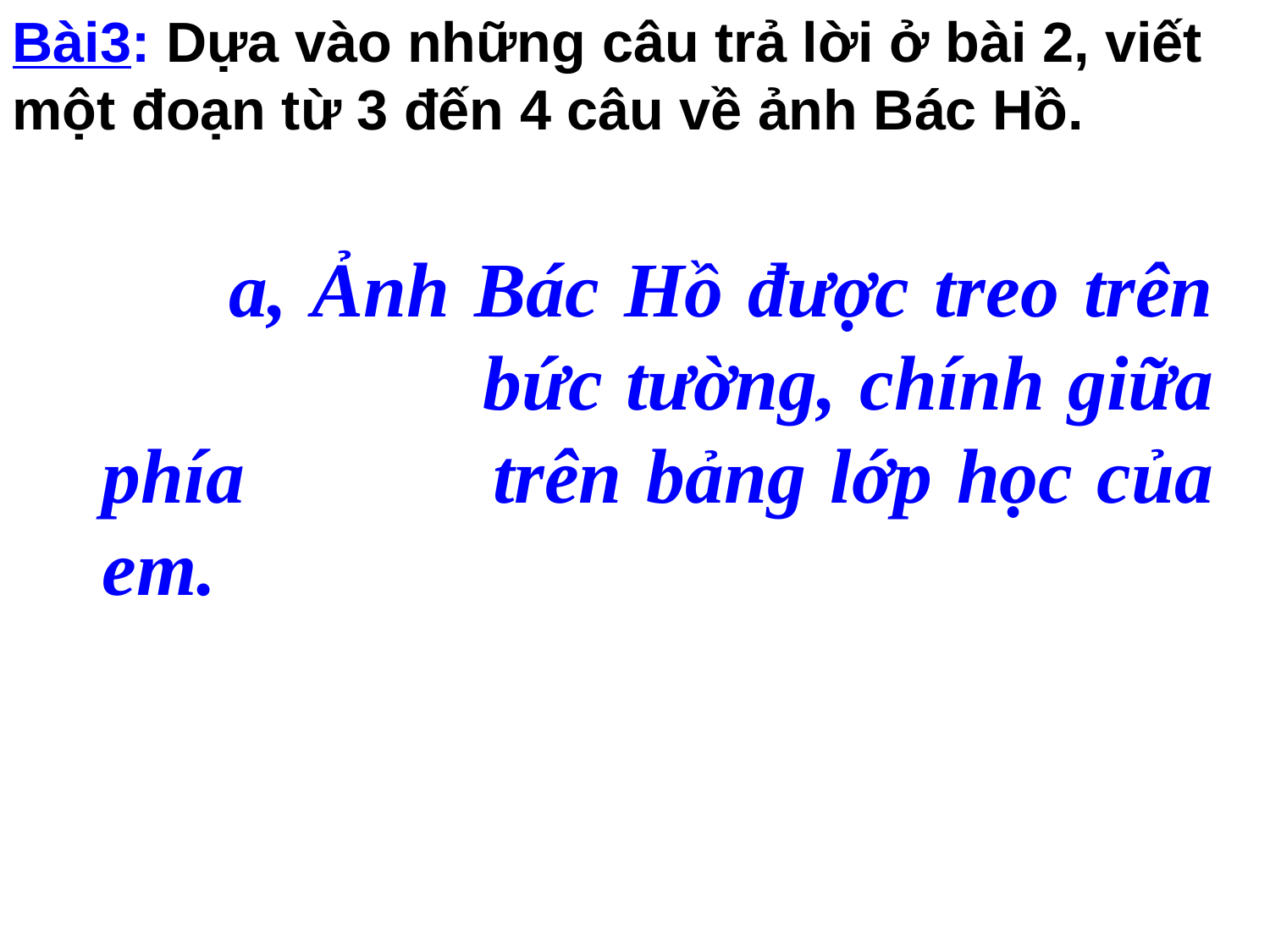

Bài3: Dựa vào những câu trả lời ở bài 2, viết một đoạn từ 3 đến 4 câu về ảnh Bác Hồ.
		a, Ảnh Bác Hồ được treo trên 			bức tường, chính giữa phía  		trên bảng lớp học của em.